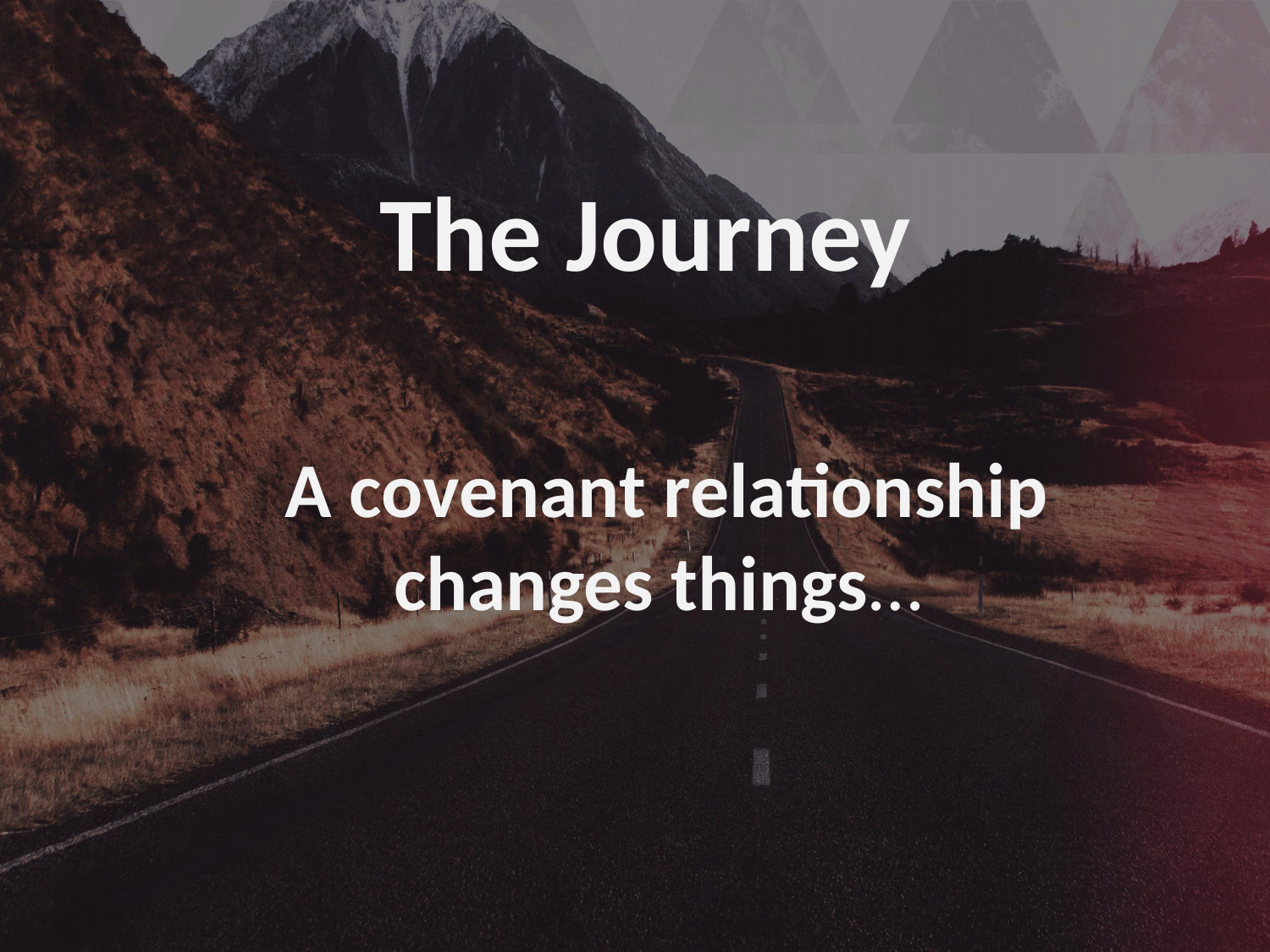

# The Journey
A covenant relationship changes things…